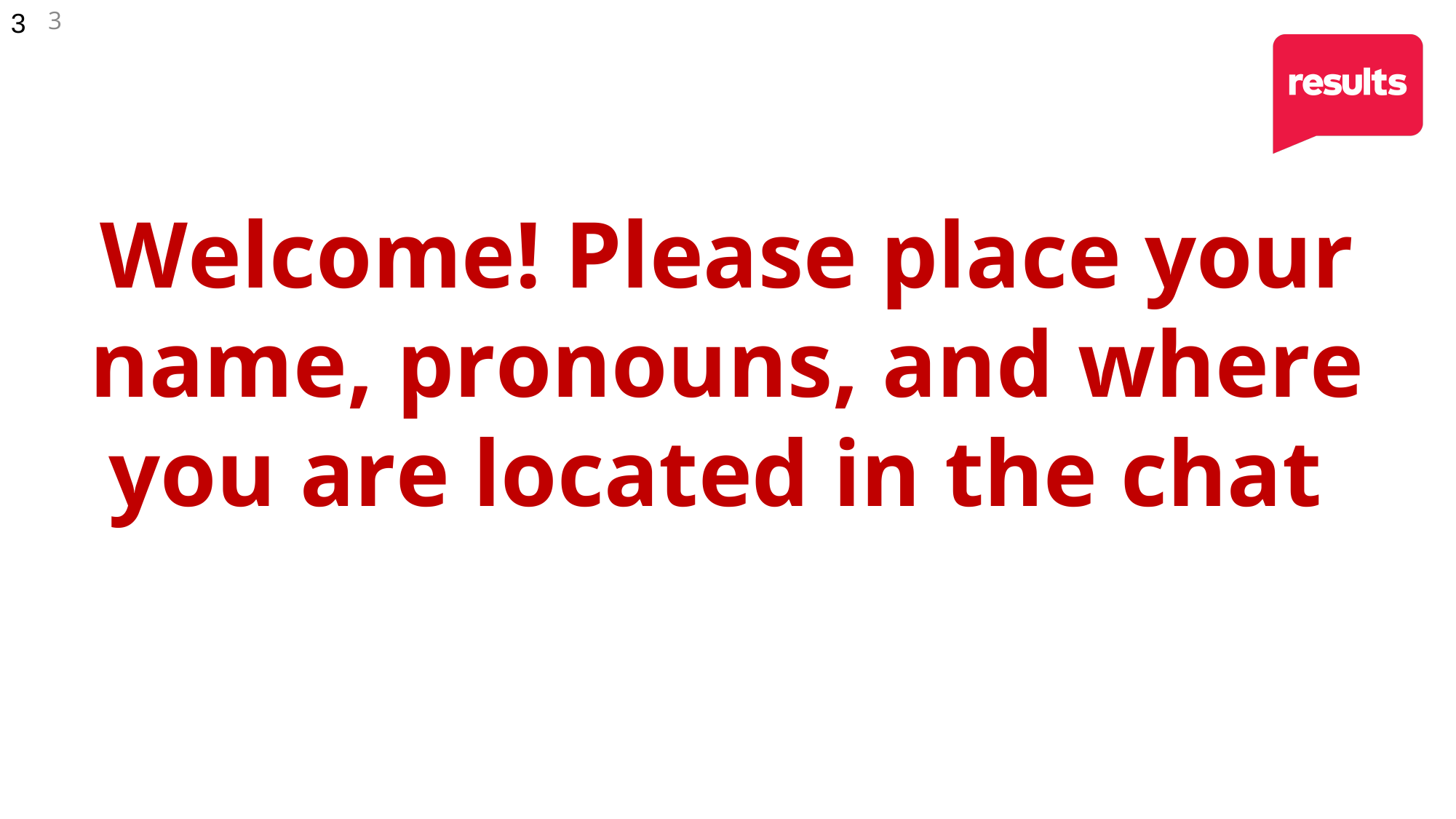

3
Welcome! Please place your name, pronouns, and where you are located in the chat